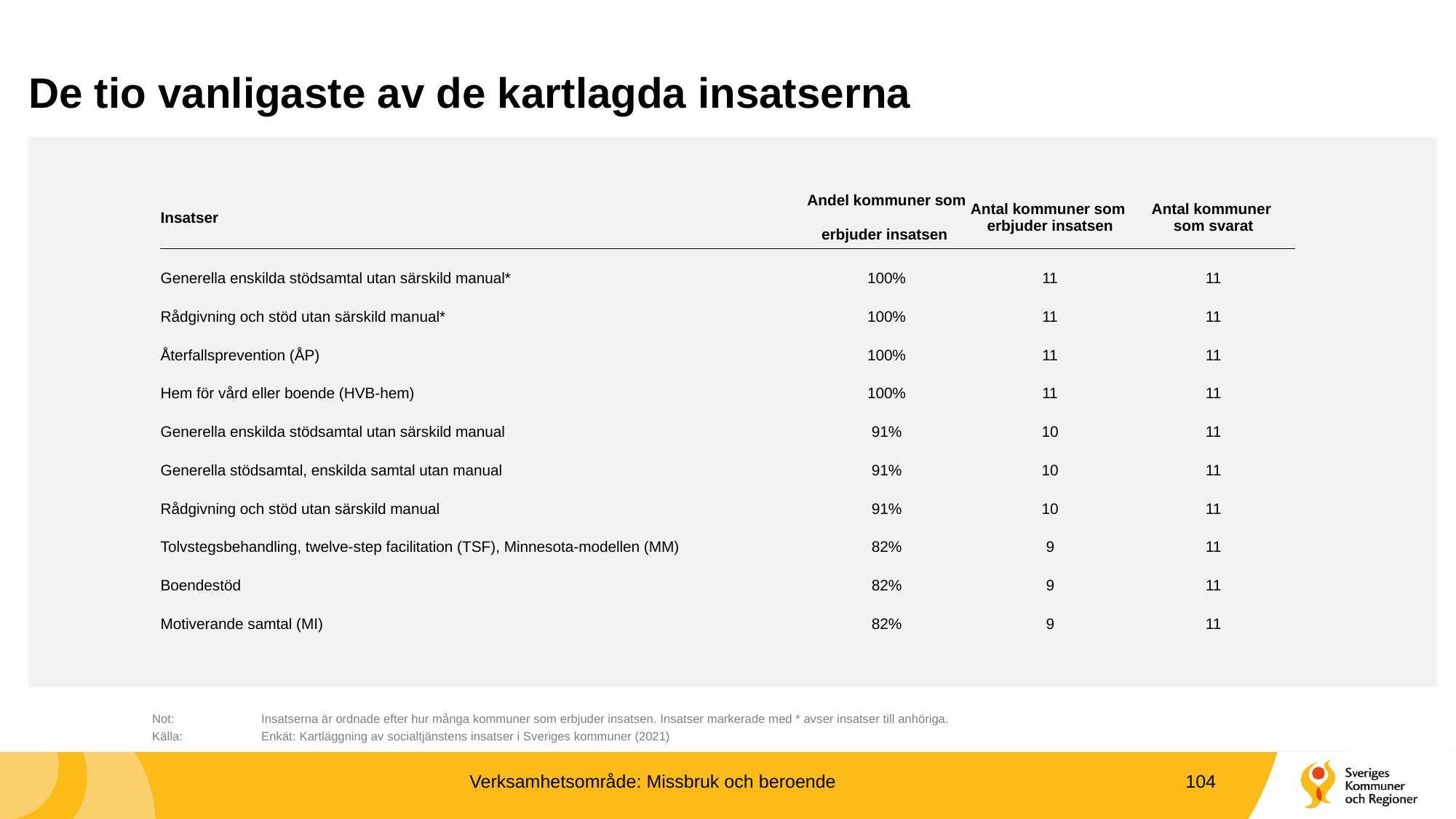

# De tio vanligaste av de kartlagda insatserna
| Insatser | Andel kommuner som erbjuder insatsen | Antal kommuner som erbjuder insatsen | Antal kommuner som svarat |
| --- | --- | --- | --- |
| Generella enskilda stödsamtal utan särskild manual\* | 100% | 11 | 11 |
| Rådgivning och stöd utan särskild manual\* | 100% | 11 | 11 |
| Återfallsprevention (ÅP) | 100% | 11 | 11 |
| Hem för vård eller boende (HVB-hem) | 100% | 11 | 11 |
| Generella enskilda stödsamtal utan särskild manual | 91% | 10 | 11 |
| Generella stödsamtal, enskilda samtal utan manual | 91% | 10 | 11 |
| Rådgivning och stöd utan särskild manual | 91% | 10 | 11 |
| Tolvstegsbehandling, twelve-step facilitation (TSF), Minnesota-modellen (MM) | 82% | 9 | 11 |
| Boendestöd | 82% | 9 | 11 |
| Motiverande samtal (MI) | 82% | 9 | 11 |
	Not:	Insatserna är ordnade efter hur många kommuner som erbjuder insatsen. Insatser markerade med * avser insatser till anhöriga.
	Källa:	Enkät: Kartläggning av socialtjänstens insatser i Sveriges kommuner (2021)
Verksamhetsområde: Missbruk och beroende
104